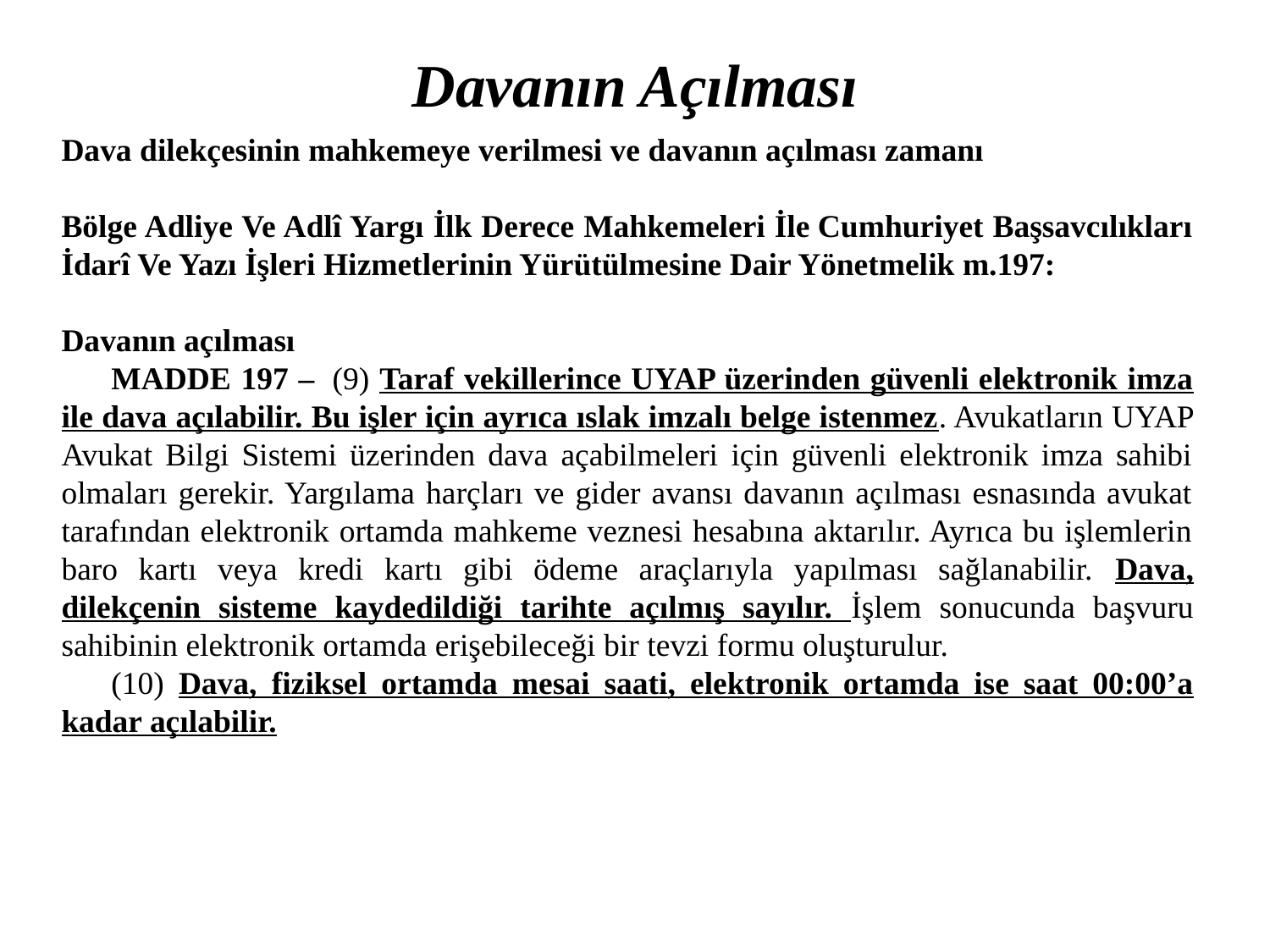

# Davanın Açılması
Dava dilekçesinin mahkemeye verilmesi ve davanın açılması zamanı

Bölge Adliye Ve Adlî Yargı İlk Derece Mahkemeleri İle Cumhuriyet Başsavcılıkları İdarî Ve Yazı İşleri Hizmetlerinin Yürütülmesine Dair Yönetmelik m.197:

Davanın açılması
MADDE 197 ‒  (9) Taraf vekillerince UYAP üzerinden güvenli elektronik imza ile dava açılabilir. Bu işler için ayrıca ıslak imzalı belge istenmez. Avukatların UYAP Avukat Bilgi Sistemi üzerinden dava açabilmeleri için güvenli elektronik imza sahibi olmaları gerekir. Yargılama harçları ve gider avansı davanın açılması esnasında avukat tarafından elektronik ortamda mahkeme veznesi hesabına aktarılır. Ayrıca bu işlemlerin baro kartı veya kredi kartı gibi ödeme araçlarıyla yapılması sağlanabilir. Dava, dilekçenin sisteme kaydedildiği tarihte açılmış sayılır. İşlem sonucunda başvuru sahibinin elektronik ortamda erişebileceği bir tevzi formu oluşturulur.
(10) Dava, fiziksel ortamda mesai saati, elektronik ortamda ise saat 00:00’a kadar açılabilir.